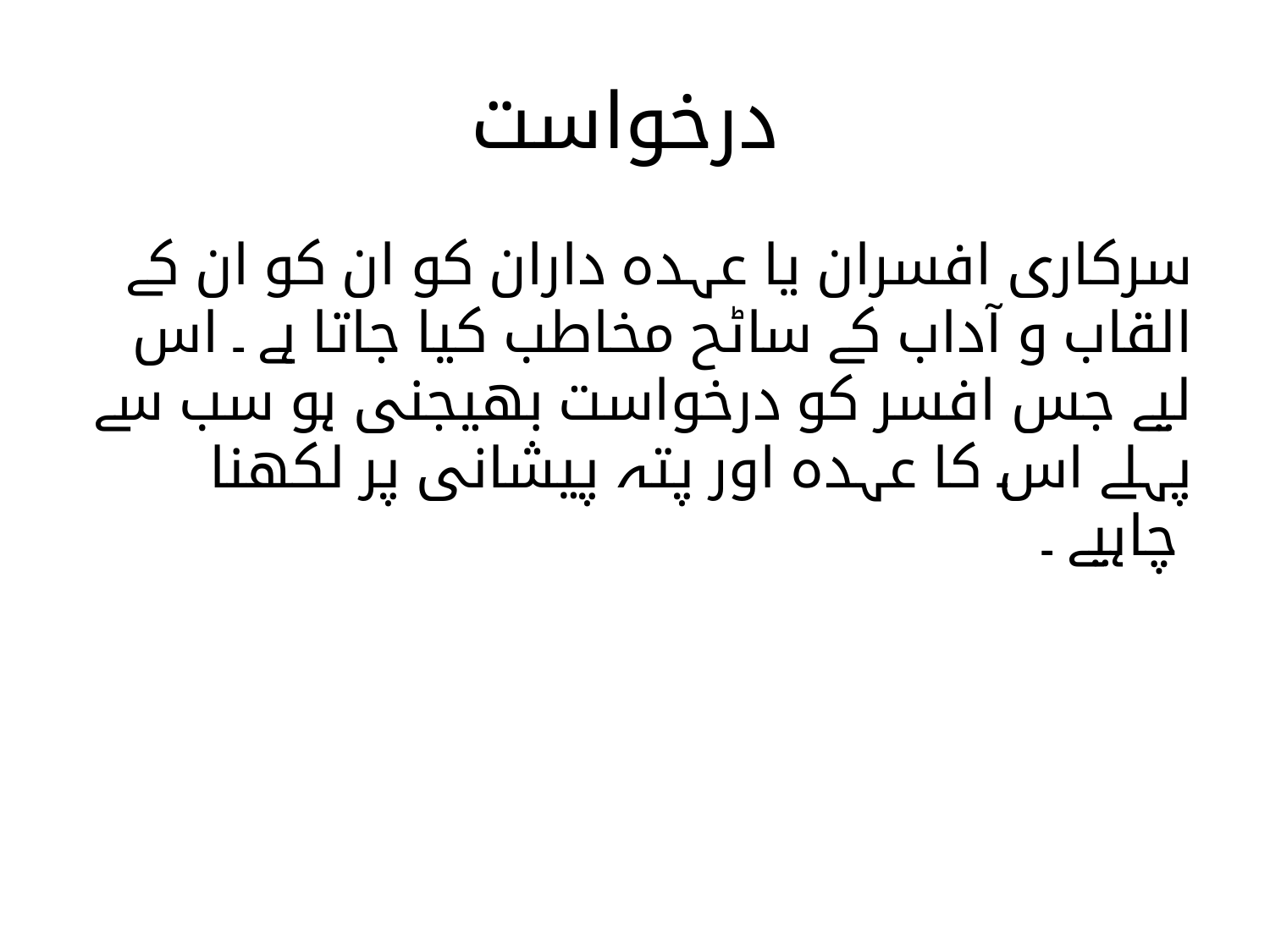

# درخواست
 سرکاری افسران یا عہدہ داران کو ان کو ان کے القاب و آداب کے ساٹح مخاطب کیا جاتا ہے ۔ اس لیے جس افسر کو درخواست بھیجنی ہو سب سے پہلے اس کا عہدہ اور پتہ پیشانی پر لکھنا  چاہیے ۔